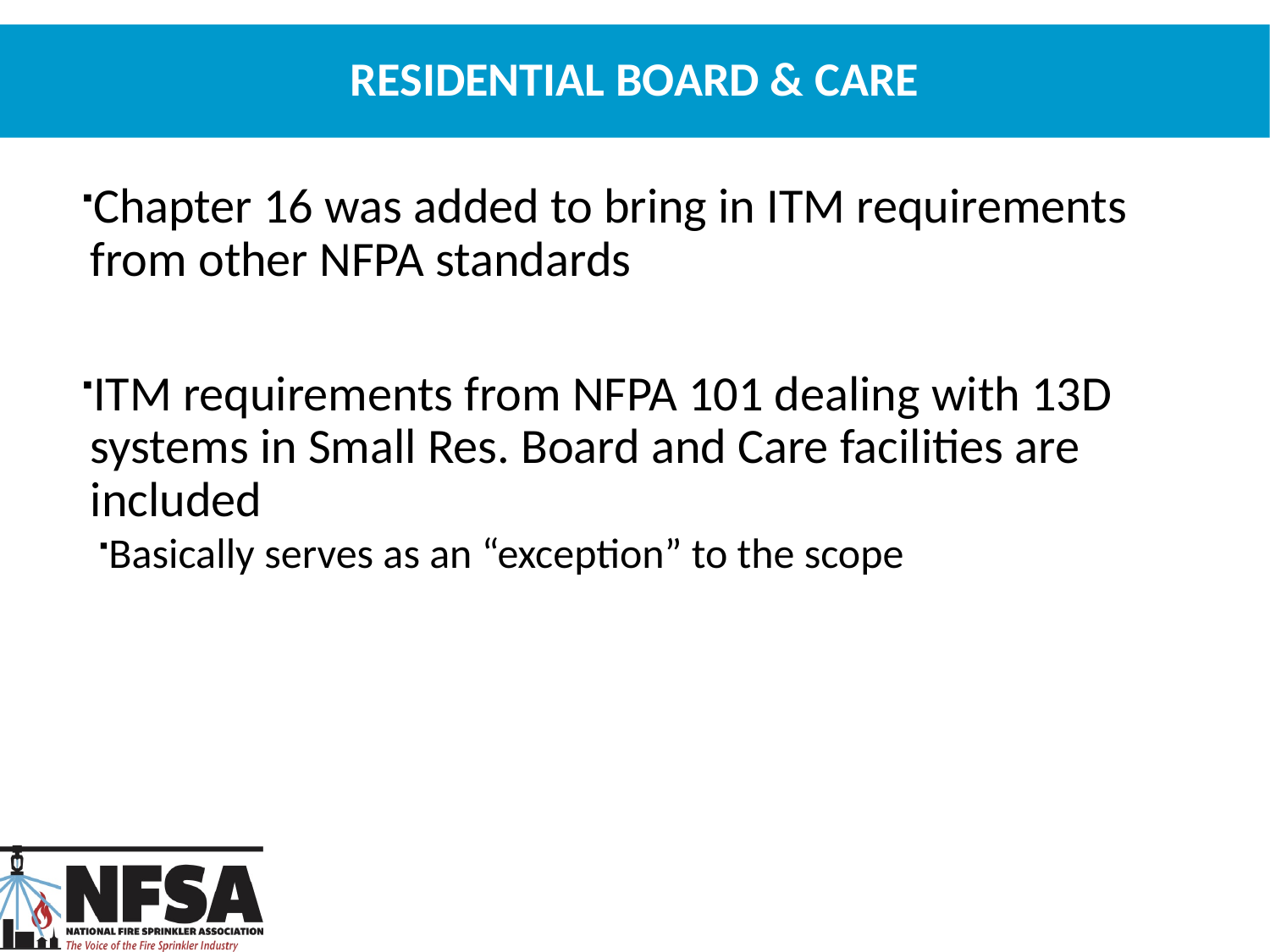

# Residential Board & Care
Chapter 16 was added to bring in ITM requirements from other NFPA standards

ITM requirements from NFPA 101 dealing with 13D systems in Small Res. Board and Care facilities are included
Basically serves as an “exception” to the scope